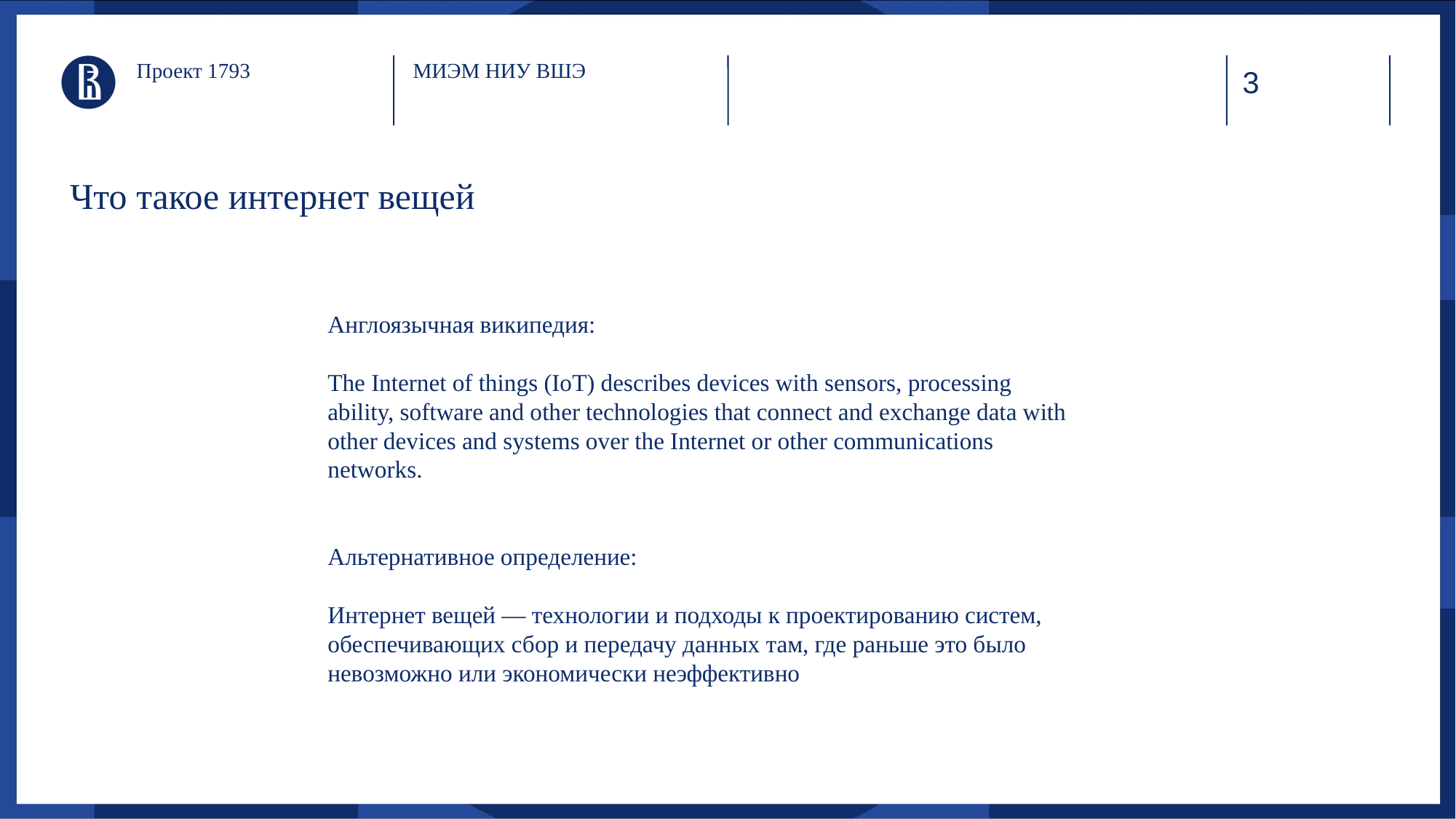

# Проект 1793
МИЭМ НИУ ВШЭ

Что такое интернет вещей
Англоязычная википедия:

The Internet of things (IoT) describes devices with sensors, processing ability, software and other technologies that connect and exchange data with other devices and systems over the Internet or other communications networks.

Альтернативное определение:

Интернет вещей — технологии и подходы к проектированию систем, обеспечивающих сбор и передачу данных там, где раньше это было невозможно или экономически неэффективно